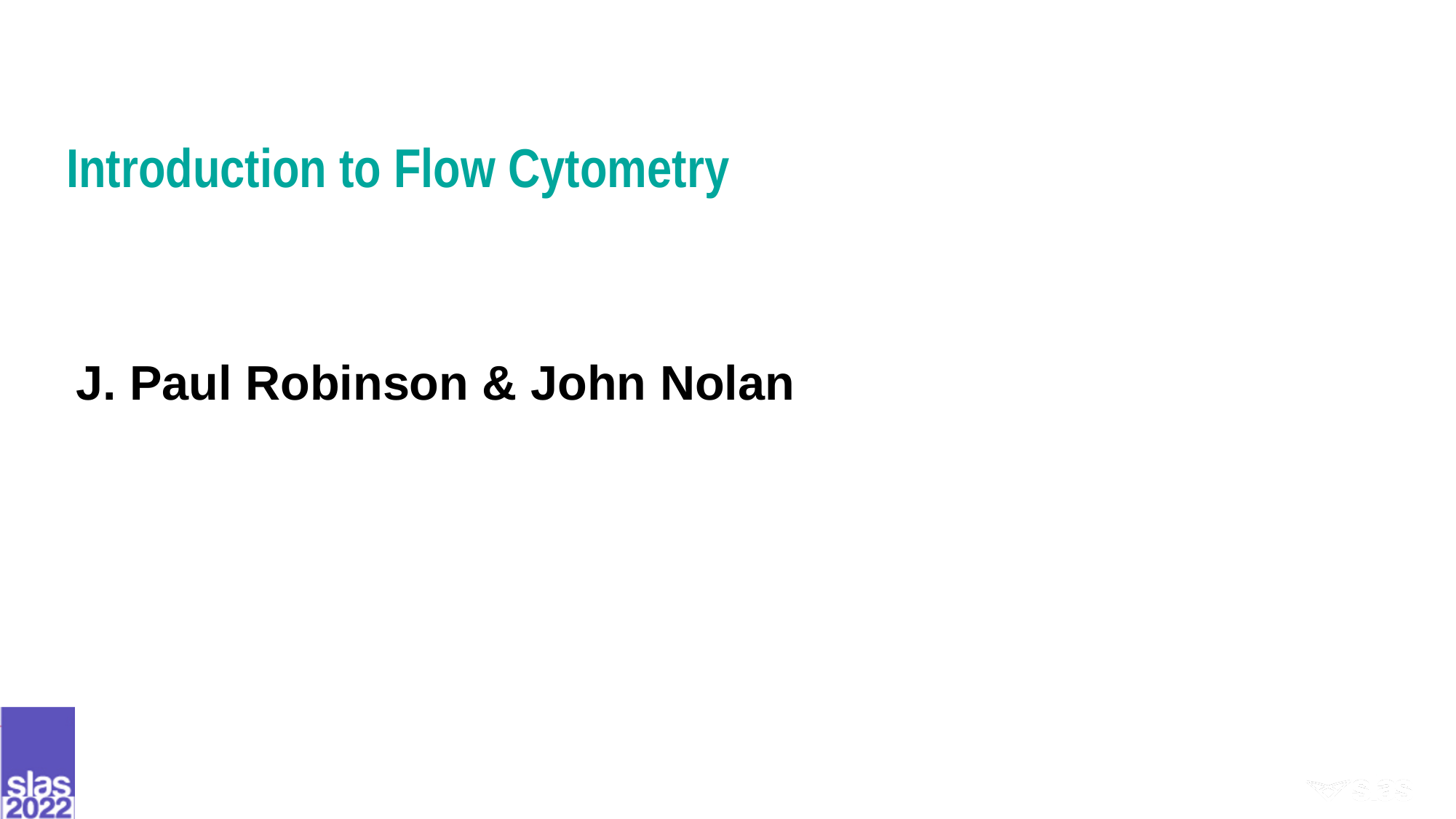

# Introduction to Flow Cytometry

J. Paul Robinson & John Nolan
‹#›